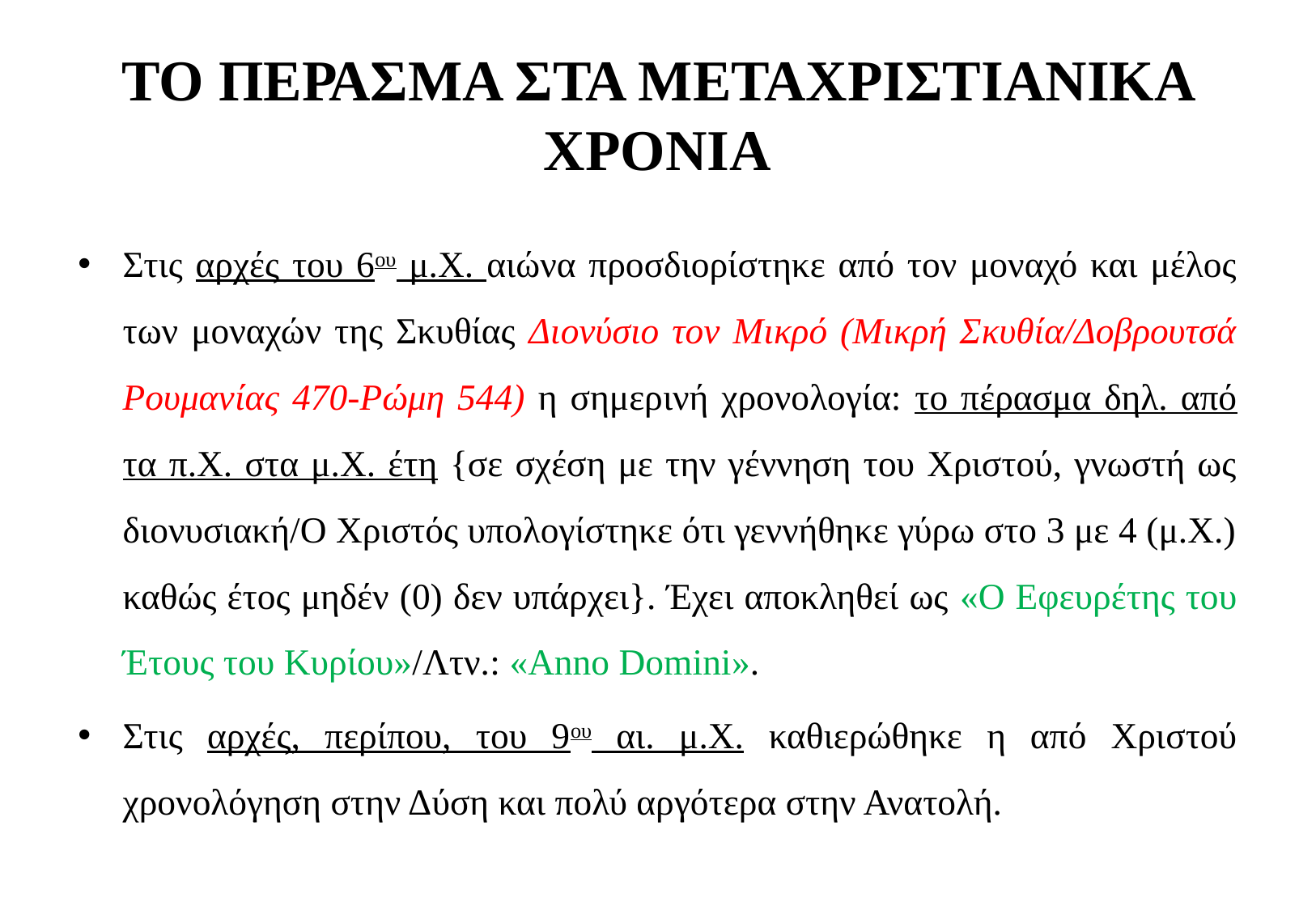

# ΤΟ ΠΕΡΑΣΜΑ ΣΤΑ ΜΕΤΑΧΡΙΣΤΙΑΝΙΚΑ ΧΡΟΝΙΑ
Στις αρχές του 6ου μ.Χ. αιώνα προσδιορίστηκε από τον μοναχό και μέλος των μοναχών της Σκυθίας Διονύσιο τον Μικρό (Μικρή Σκυθία/Δοβρουτσά Ρουμανίας 470-Ρώμη 544) η σημερινή χρονολογία: το πέρασμα δηλ. από τα π.Χ. στα μ.Χ. έτη {σε σχέση με την γέννηση του Χριστού, γνωστή ως διονυσιακή/Ο Χριστός υπολογίστηκε ότι γεννήθηκε γύρω στο 3 με 4 (μ.Χ.) καθώς έτος μηδέν (0) δεν υπάρχει}. Έχει αποκληθεί ως «Ο Εφευρέτης του Έτους του Κυρίου»/Λτν.: «Anno Domini».
Στις αρχές, περίπου, του 9ου αι. μ.Χ. καθιερώθηκε η από Χριστού χρονολόγηση στην Δύση και πολύ αργότερα στην Ανατολή.